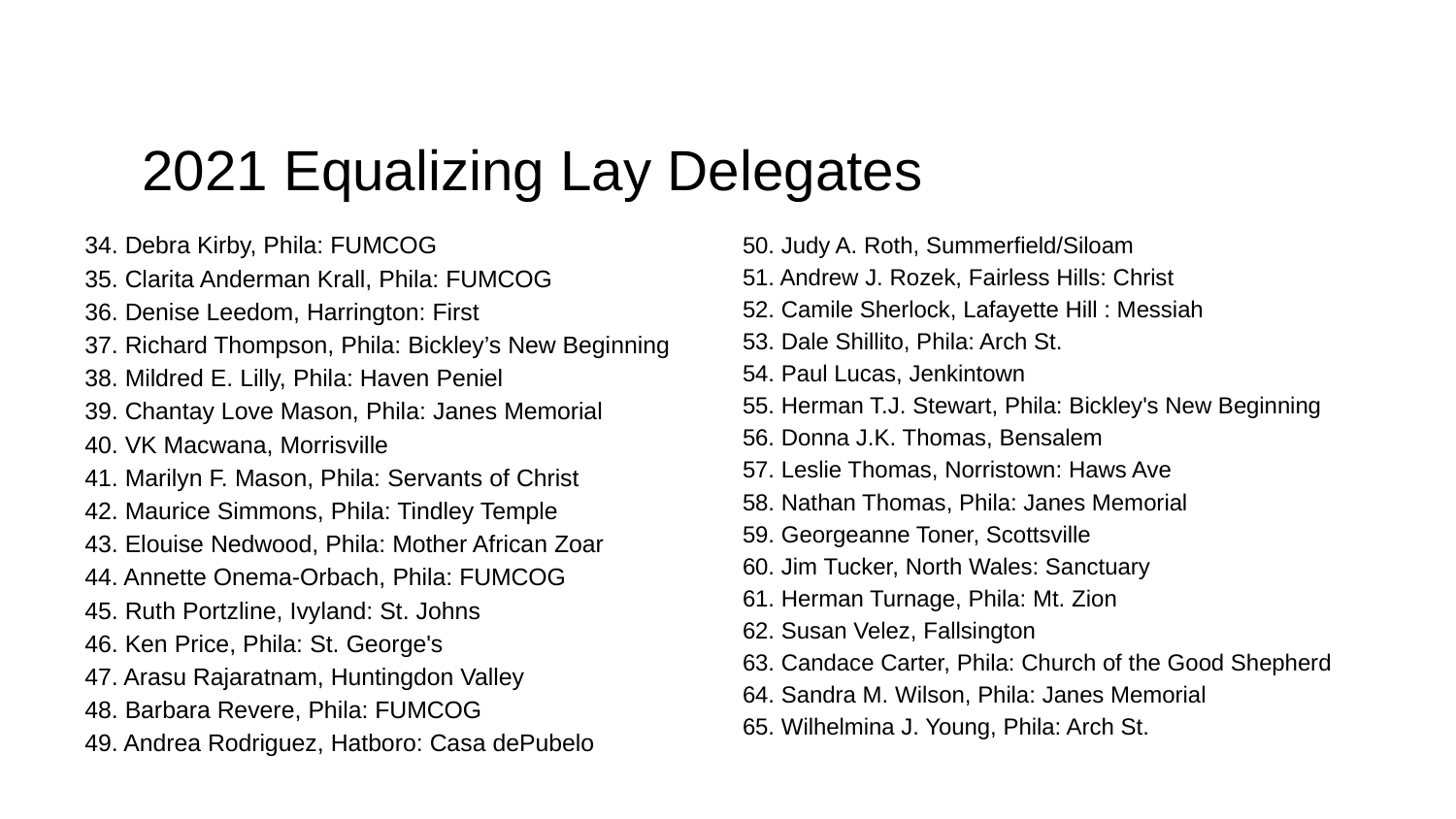

# 2021 Equalizing Lay Delegates
50. Judy A. Roth, Summerfield/Siloam
51. Andrew J. Rozek, Fairless Hills: Christ
52. Camile Sherlock, Lafayette Hill : Messiah
53. Dale Shillito, Phila: Arch St.
54. Paul Lucas, Jenkintown
55. Herman T.J. Stewart, Phila: Bickley's New Beginning
56. Donna J.K. Thomas, Bensalem
57. Leslie Thomas, Norristown: Haws Ave
58. Nathan Thomas, Phila: Janes Memorial
59. Georgeanne Toner, Scottsville
60. Jim Tucker, North Wales: Sanctuary
61. Herman Turnage, Phila: Mt. Zion
62. Susan Velez, Fallsington
63. Candace Carter, Phila: Church of the Good Shepherd
64. Sandra M. Wilson, Phila: Janes Memorial
65. Wilhelmina J. Young, Phila: Arch St.

34. Debra Kirby, Phila: FUMCOG
35. Clarita Anderman Krall, Phila: FUMCOG
36. Denise Leedom, Harrington: First
37. Richard Thompson, Phila: Bickley’s New Beginning
38. Mildred E. Lilly, Phila: Haven Peniel
39. Chantay Love Mason, Phila: Janes Memorial
40. VK Macwana, Morrisville
41. Marilyn F. Mason, Phila: Servants of Christ
42. Maurice Simmons, Phila: Tindley Temple
43. Elouise Nedwood, Phila: Mother African Zoar
44. Annette Onema-Orbach, Phila: FUMCOG
45. Ruth Portzline, Ivyland: St. Johns
46. Ken Price, Phila: St. George's
47. Arasu Rajaratnam, Huntingdon Valley
48. Barbara Revere, Phila: FUMCOG
49. Andrea Rodriguez, Hatboro: Casa dePubelo